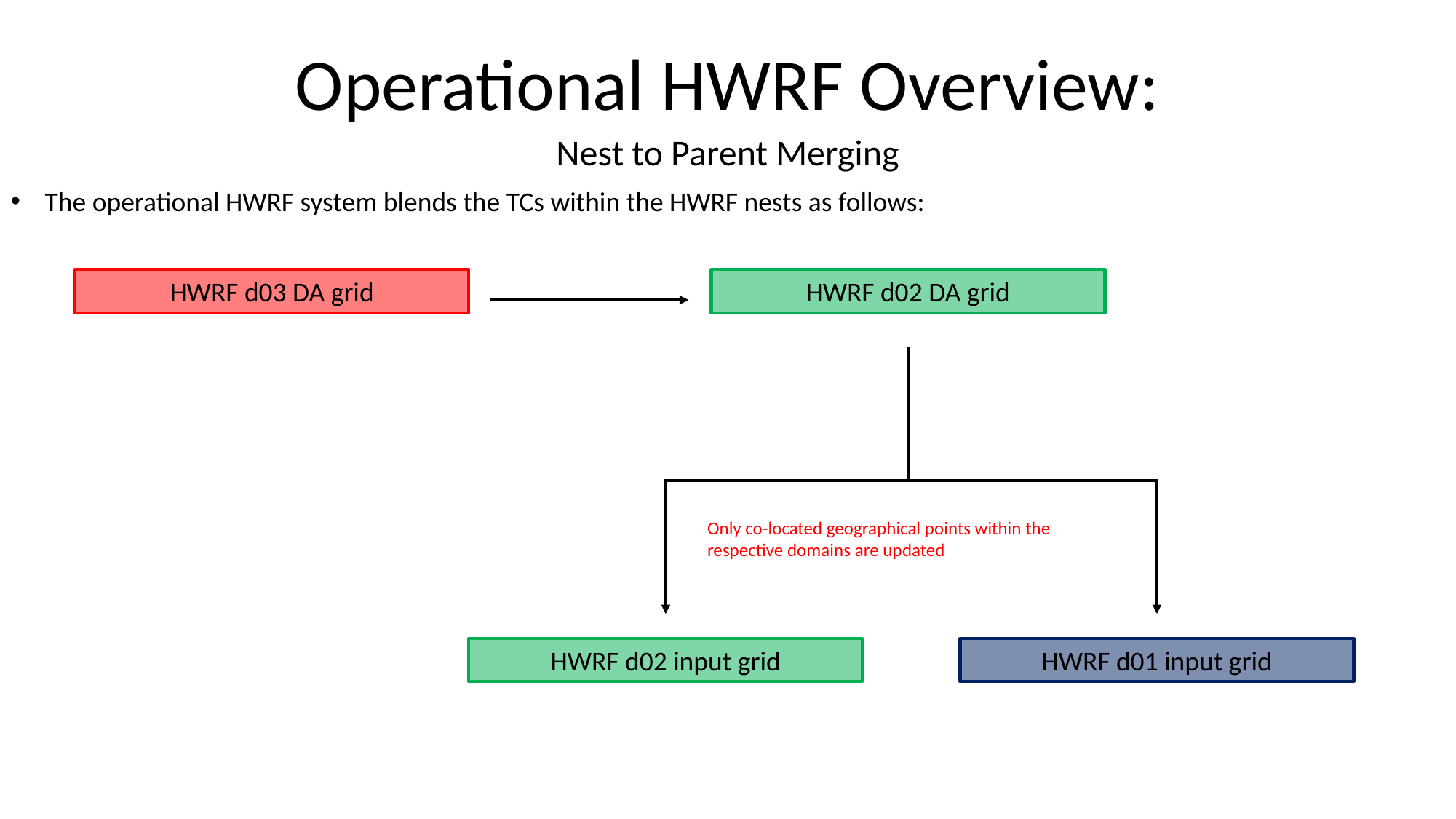

Operational HWRF Overview:
Nest to Parent Merging
The operational HWRF system blends the TCs within the HWRF nests as follows:
HWRF d03 DA grid
HWRF d02 DA grid
HWRF d02 input grid
HWRF d01 input grid
Only co-located geographical points within the respective domains are updated